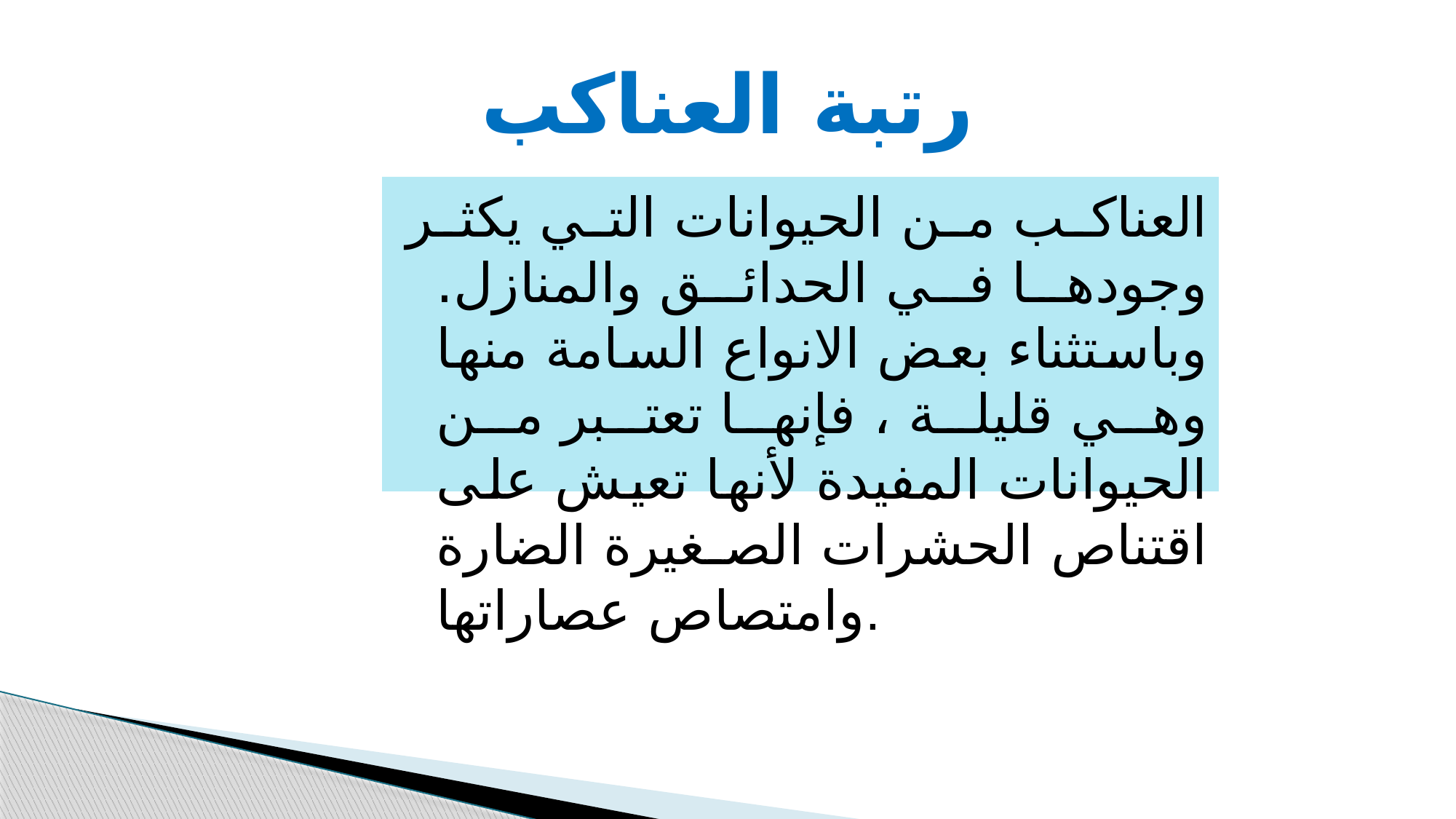

# رتبة العناكب
العناكب من الحيوانات التي يكثر وجودها في الحدائق والمنازل. وباستثناء بعض الانواع السامة منها وهي قليلة ، فإنها تعتبر من الحيوانات المفيدة لأنها تعيش على اقتناص الحشرات الصغيرة الضارة وامتصاص عصاراتها.